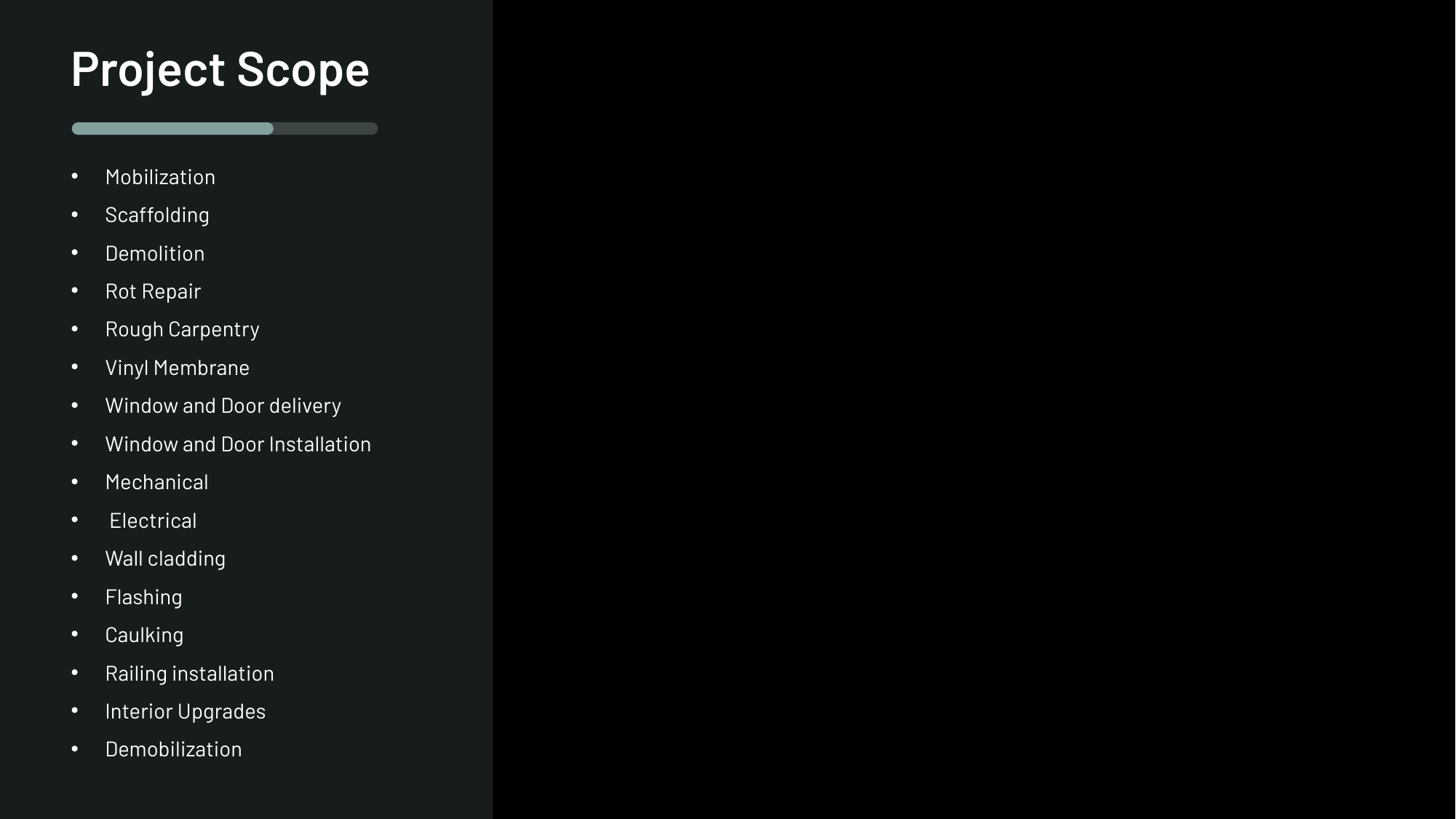

Project Scope

Mobilization
Scaffolding
Demolition
Rot Repair
Rough Carpentry
Vinyl Membrane
Window and Door delivery
Window and Door Installation
Mechanical
 Electrical
Wall cladding
Flashing
Caulking
Railing installation
Interior Upgrades
Demobilization